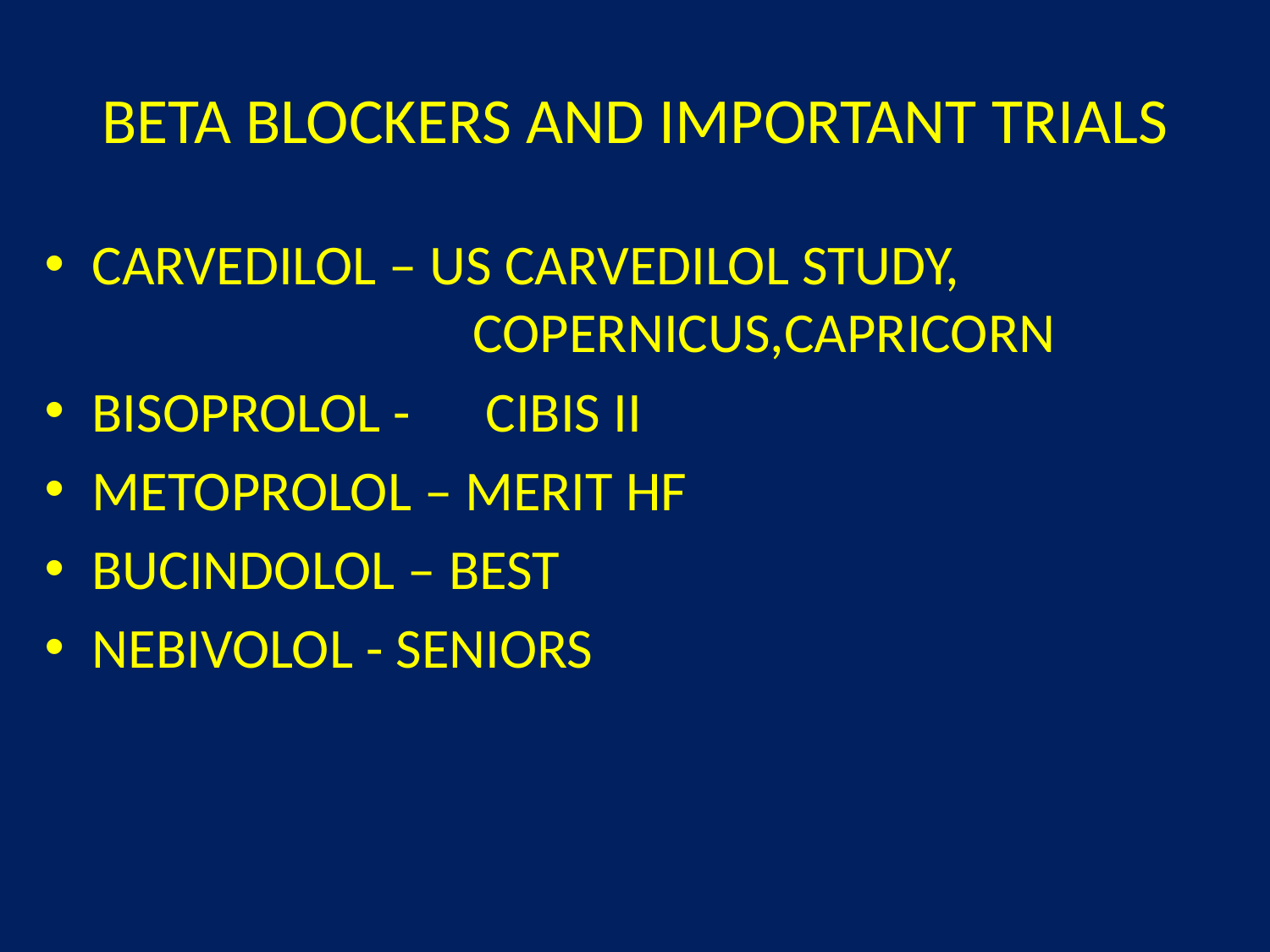

# BETA BLOCKERS AND IMPORTANT TRIALS
CARVEDILOL – US CARVEDILOL STUDY, 					COPERNICUS,CAPRICORN
BISOPROLOL - 	 CIBIS II
METOPROLOL – MERIT HF
BUCINDOLOL – BEST
NEBIVOLOL - SENIORS